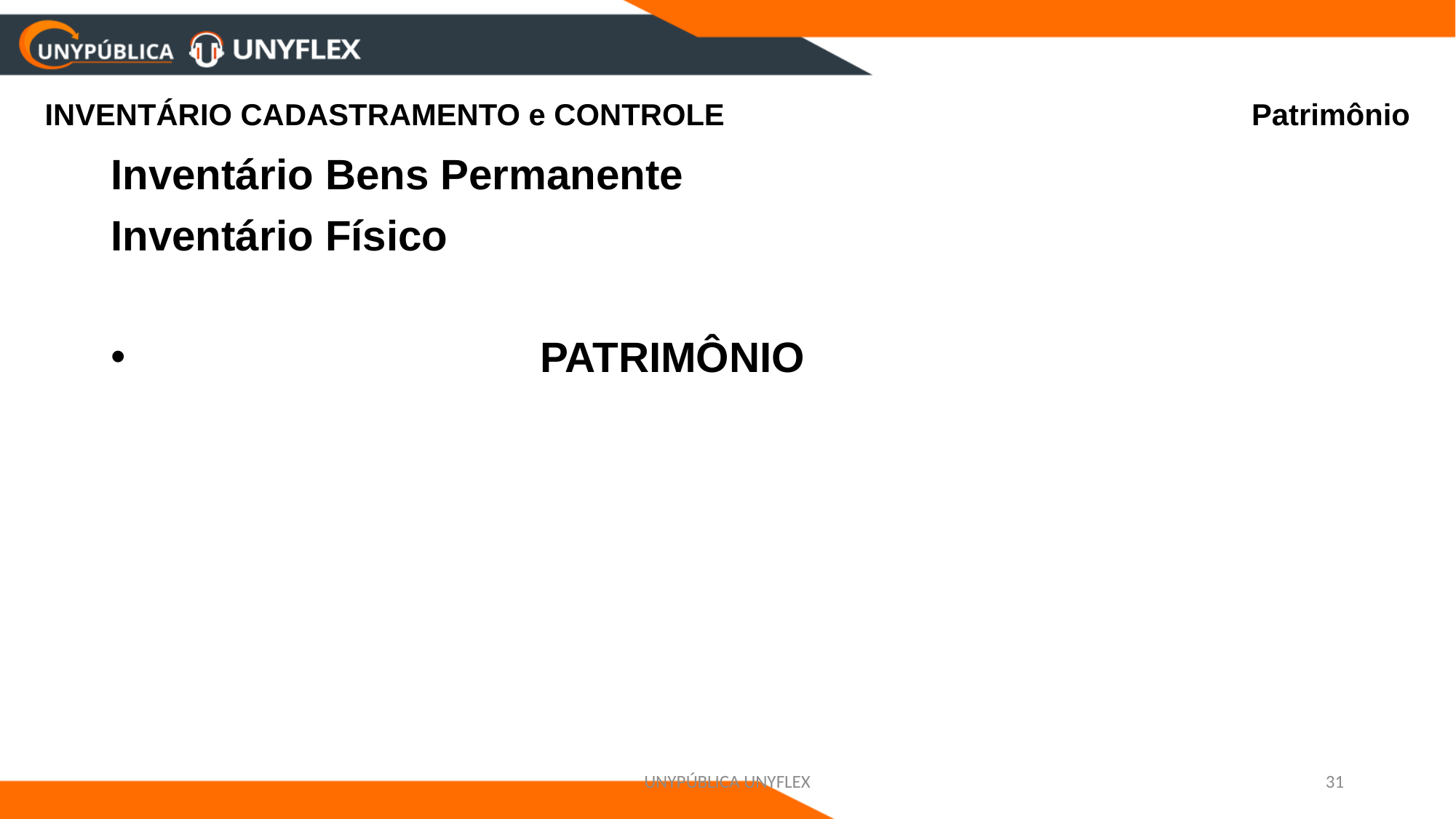

# INVENTÁRIO CADASTRAMENTO e CONTROLE                                                               Patrimônio
Inventário Bens Permanente
Inventário Físico

                                  PATRIMÔNIO

UNYPÚBLICA UNYFLEX
31